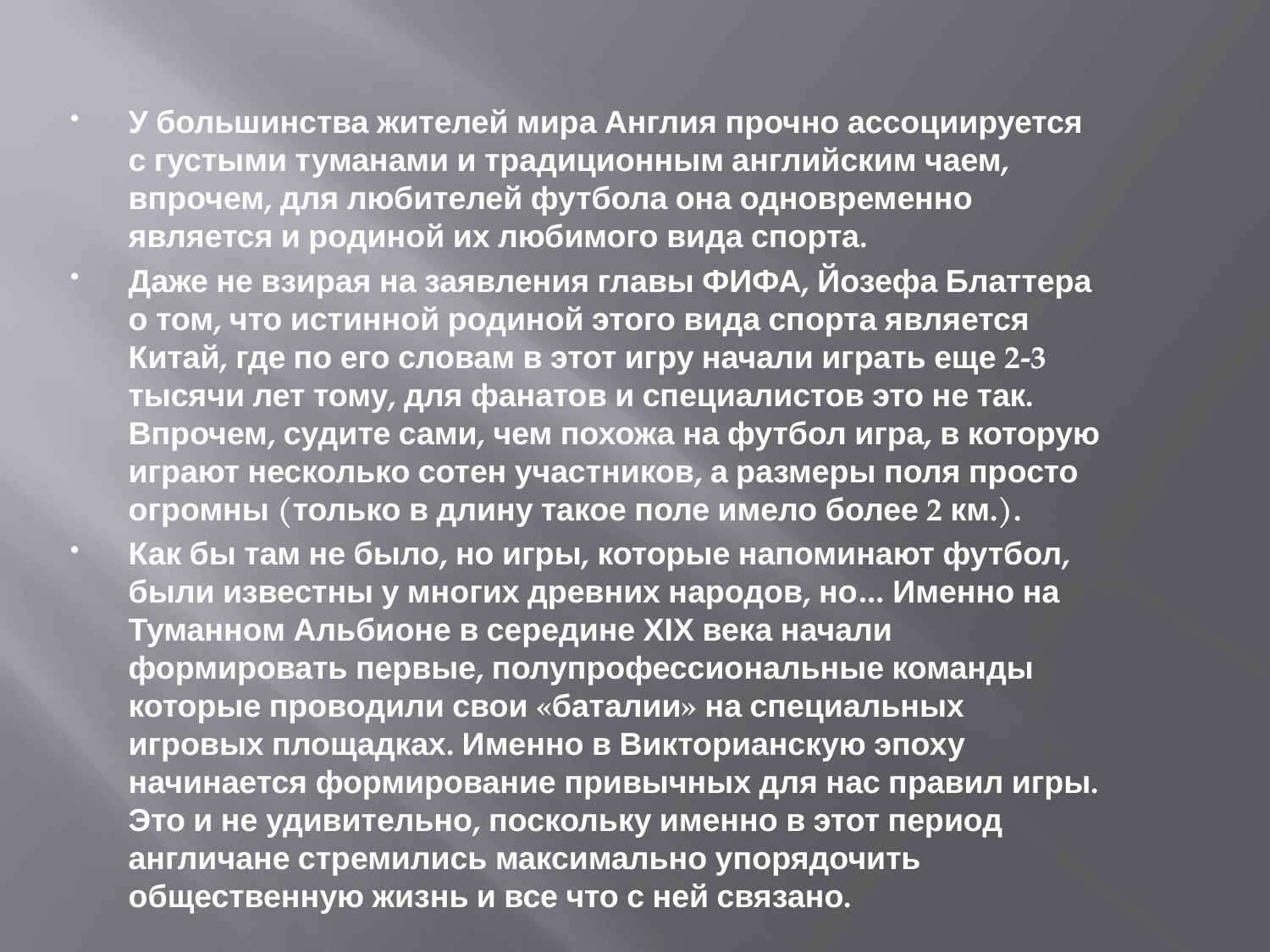

У большинства жителей мира Англия прочно ассоциируется с густыми туманами и традиционным английским чаем, впрочем, для любителей футбола она одновременно является и родиной их любимого вида спорта.
Даже не взирая на заявления главы ФИФА, Йозефа Блаттера о том, что истинной родиной этого вида спорта является Китай, где по его словам в этот игру начали играть еще 2-3 тысячи лет тому, для фанатов и специалистов это не так. Впрочем, судите сами, чем похожа на футбол игра, в которую играют несколько сотен участников, а размеры поля просто огромны (только в длину такое поле имело более 2 км.).
Как бы там не было, но игры, которые напоминают футбол, были известны у многих древних народов, но… Именно на Туманном Альбионе в середине ХІХ века начали формировать первые, полупрофессиональные команды которые проводили свои «баталии» на специальных игровых площадках. Именно в Викторианскую эпоху начинается формирование привычных для нас правил игры. Это и не удивительно, поскольку именно в этот период англичане стремились максимально упорядочить общественную жизнь и все что с ней связано.